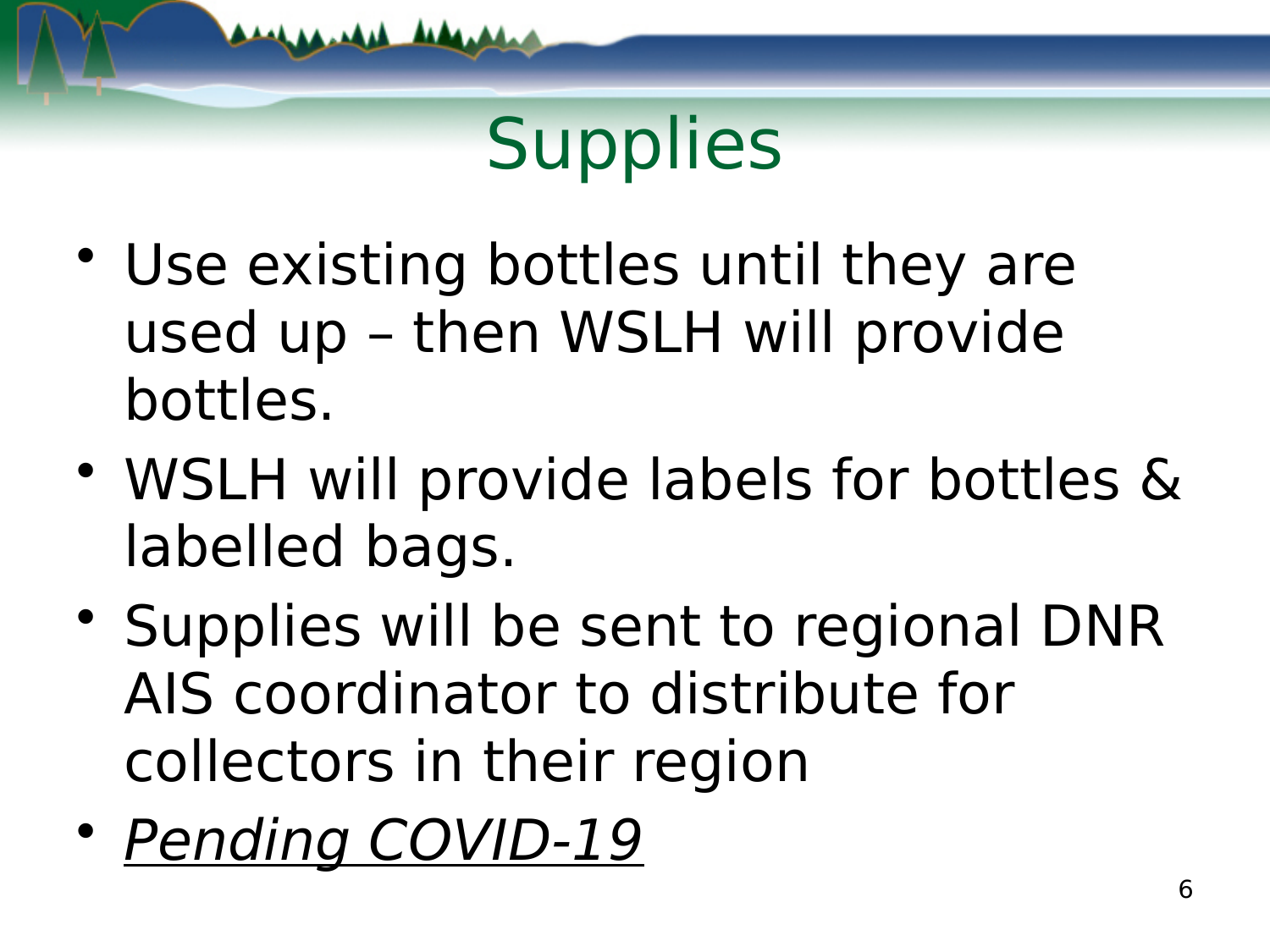

# Supplies
Use existing bottles until they are used up – then WSLH will provide bottles.
WSLH will provide labels for bottles & labelled bags.
Supplies will be sent to regional DNR AIS coordinator to distribute for collectors in their region
Pending COVID-19

6